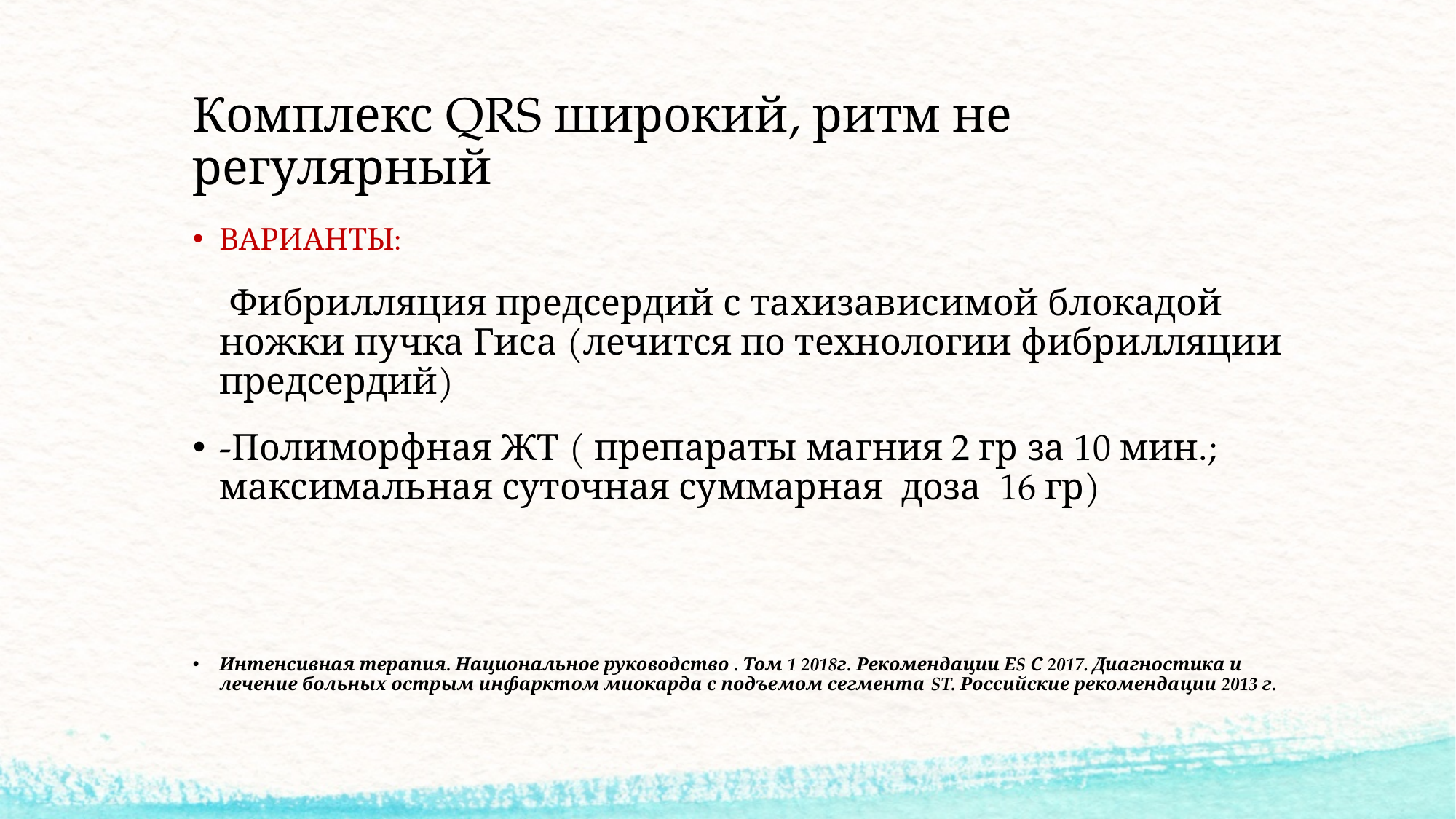

# Комплекс QRS широкий, ритм не регулярный
ВАРИАНТЫ:
-Фибрилляция предсердий с тахизависимой блокадой ножки пучка Гиса (лечится по технологии фибрилляции предсердий)
-Полиморфная ЖТ ( препараты магния 2 гр за 10 мин.; максимальная суточная суммарная  доза  16 гр)

Интенсивная терапия. Национальное руководство . Том 1 2018г. Рекомендации ЕS С 2017. Диагностика и лечение больных острым инфарктом миокарда с подъемом сегмента ST. Российские рекомендации 2013 г.